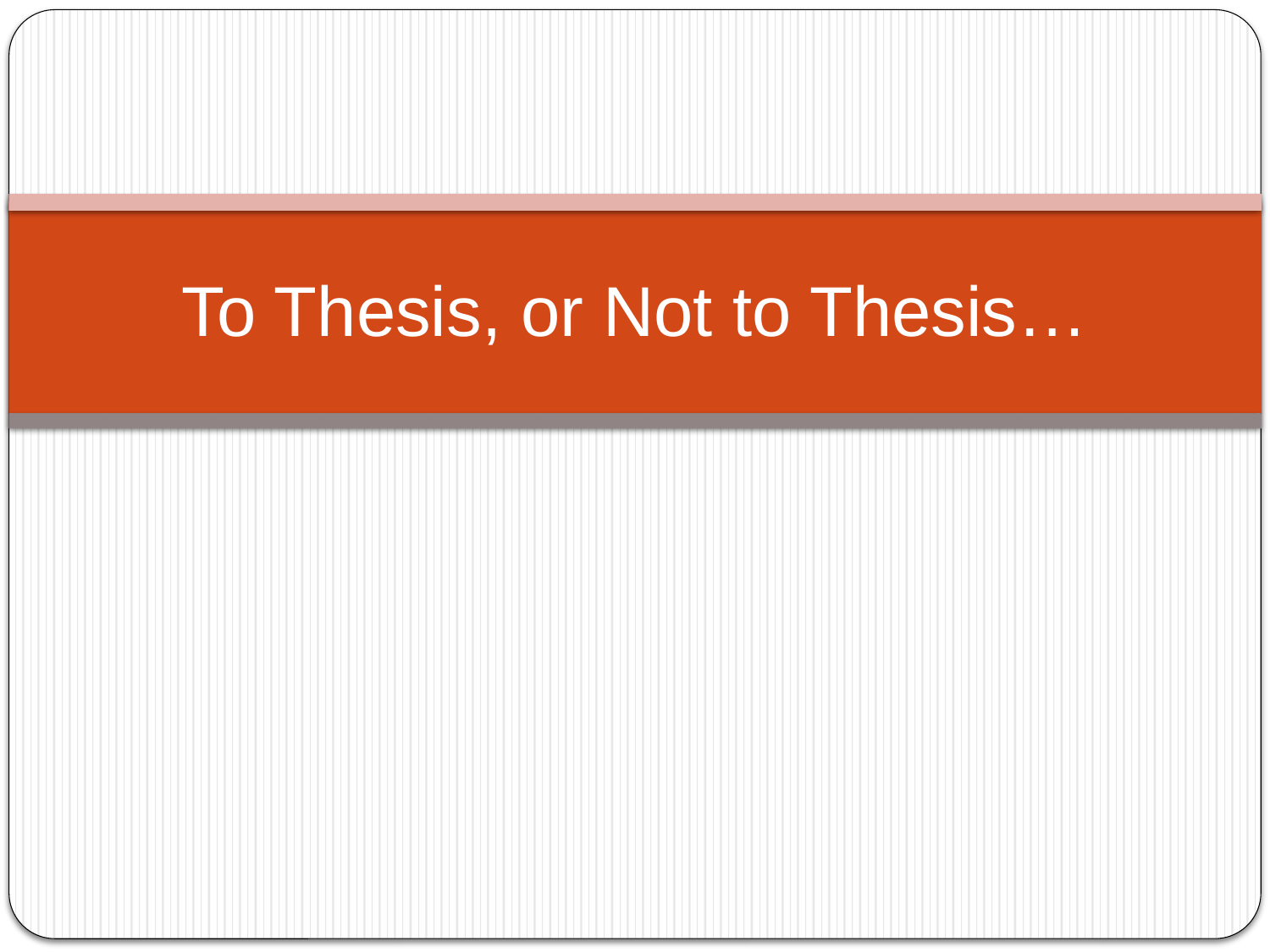

# To Thesis, or Not to Thesis…